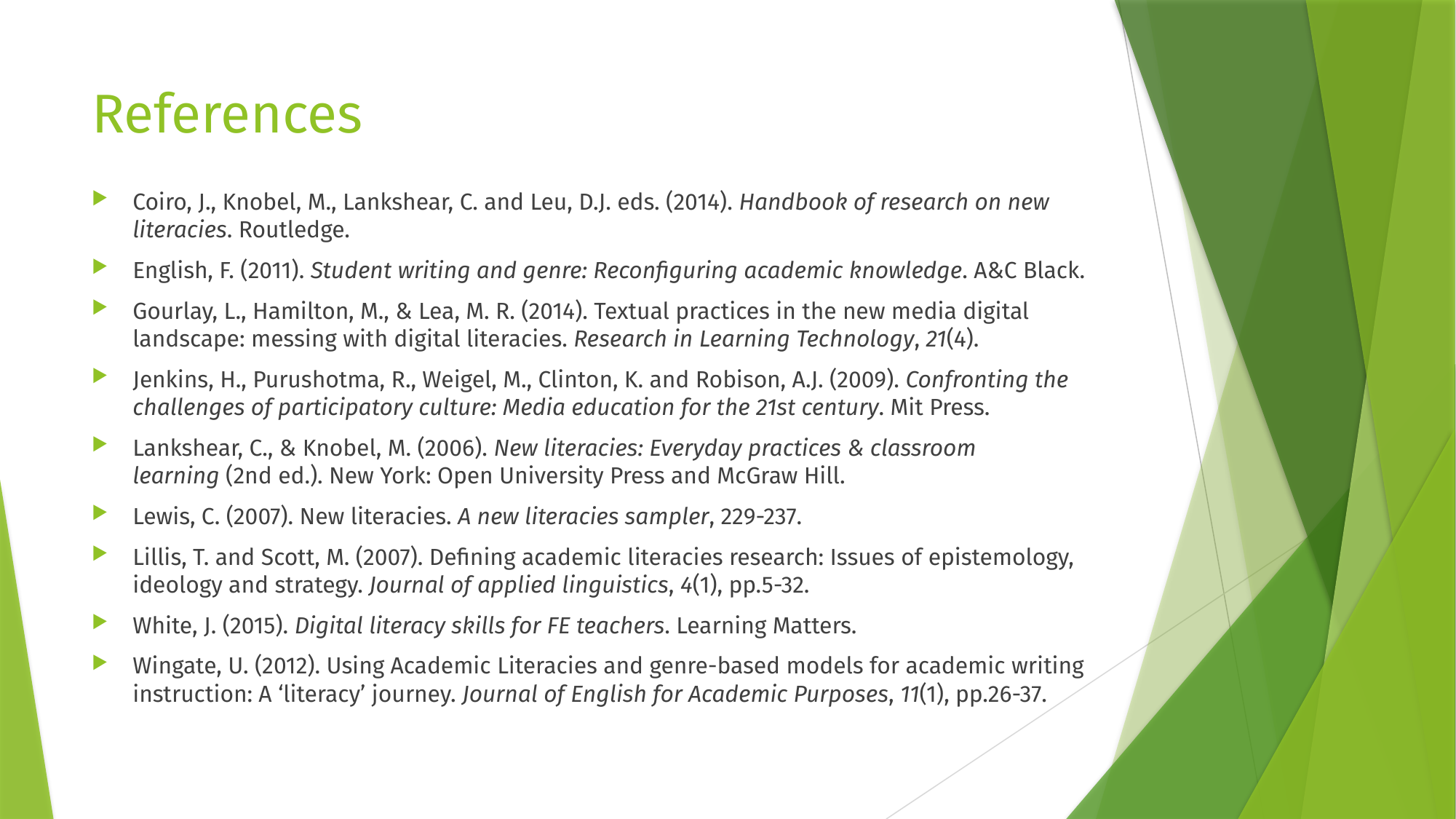

# References
Coiro, J., Knobel, M., Lankshear, C. and Leu, D.J. eds. (2014). Handbook of research on new literacies. Routledge.
English, F. (2011). Student writing and genre: Reconfiguring academic knowledge. A&C Black.
Gourlay, L., Hamilton, M., & Lea, M. R. (2014). Textual practices in the new media digital landscape: messing with digital literacies. Research in Learning Technology, 21(4).
Jenkins, H., Purushotma, R., Weigel, M., Clinton, K. and Robison, A.J. (2009). Confronting the challenges of participatory culture: Media education for the 21st century. Mit Press.
Lankshear, C., & Knobel, M. (2006). New literacies: Everyday practices & classroom learning (2nd ed.). New York: Open University Press and McGraw Hill.
Lewis, C. (2007). New literacies. A new literacies sampler, 229-237.
Lillis, T. and Scott, M. (2007). Defining academic literacies research: Issues of epistemology, ideology and strategy. Journal of applied linguistics, 4(1), pp.5-32.
White, J. (2015). Digital literacy skills for FE teachers. Learning Matters.
Wingate, U. (2012). Using Academic Literacies and genre-based models for academic writing instruction: A ‘literacy’ journey. Journal of English for Academic Purposes, 11(1), pp.26-37.